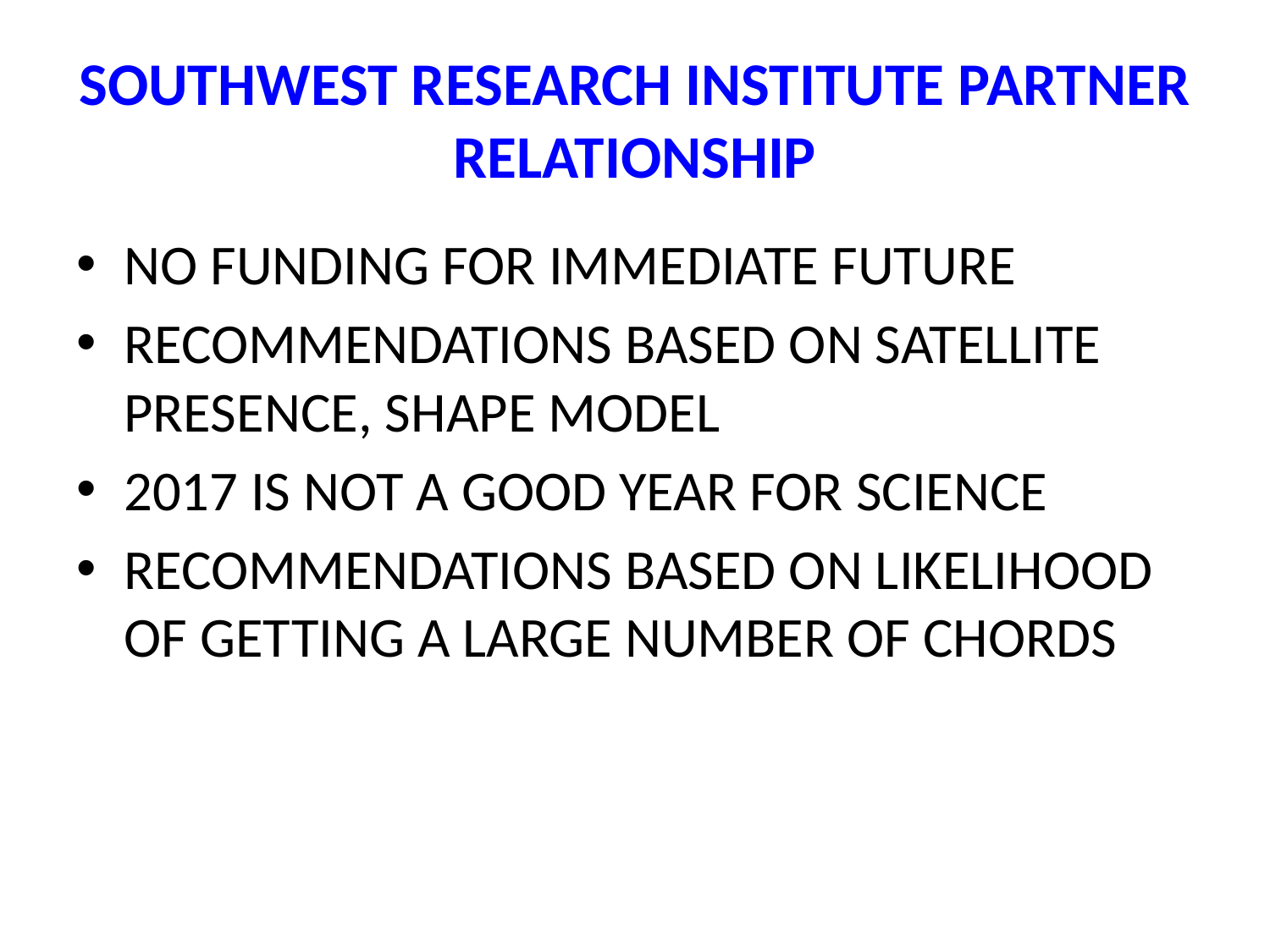

# SOUTHWEST RESEARCH INSTITUTE PARTNER RELATIONSHIP
NO FUNDING FOR IMMEDIATE FUTURE
RECOMMENDATIONS BASED ON SATELLITE PRESENCE, SHAPE MODEL
2017 IS NOT A GOOD YEAR FOR SCIENCE
RECOMMENDATIONS BASED ON LIKELIHOOD OF GETTING A LARGE NUMBER OF CHORDS